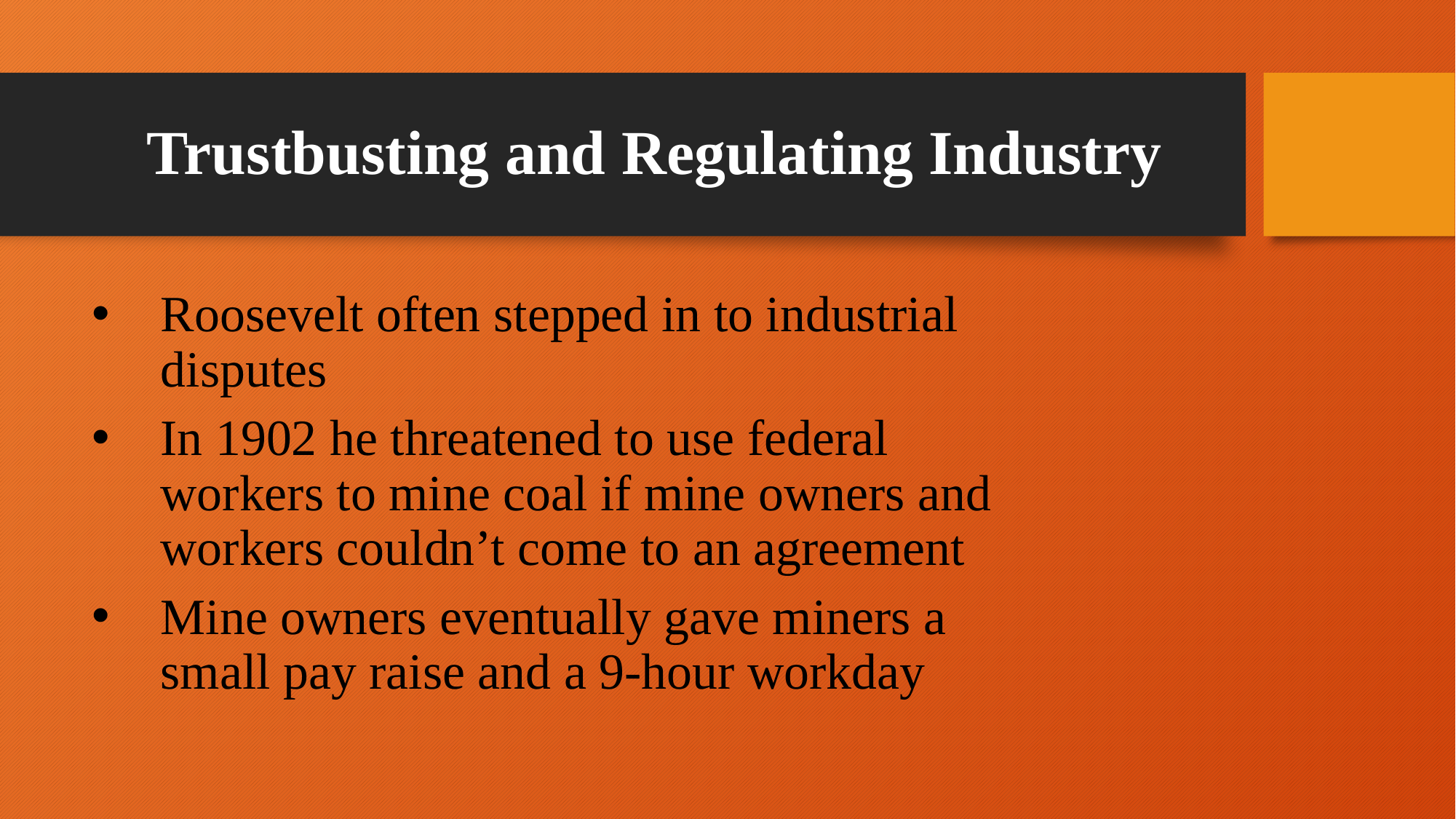

# Trustbusting and Regulating Industry
Roosevelt often stepped in to industrial disputes
In 1902 he threatened to use federal workers to mine coal if mine owners and workers couldn’t come to an agreement
Mine owners eventually gave miners a small pay raise and a 9-hour workday